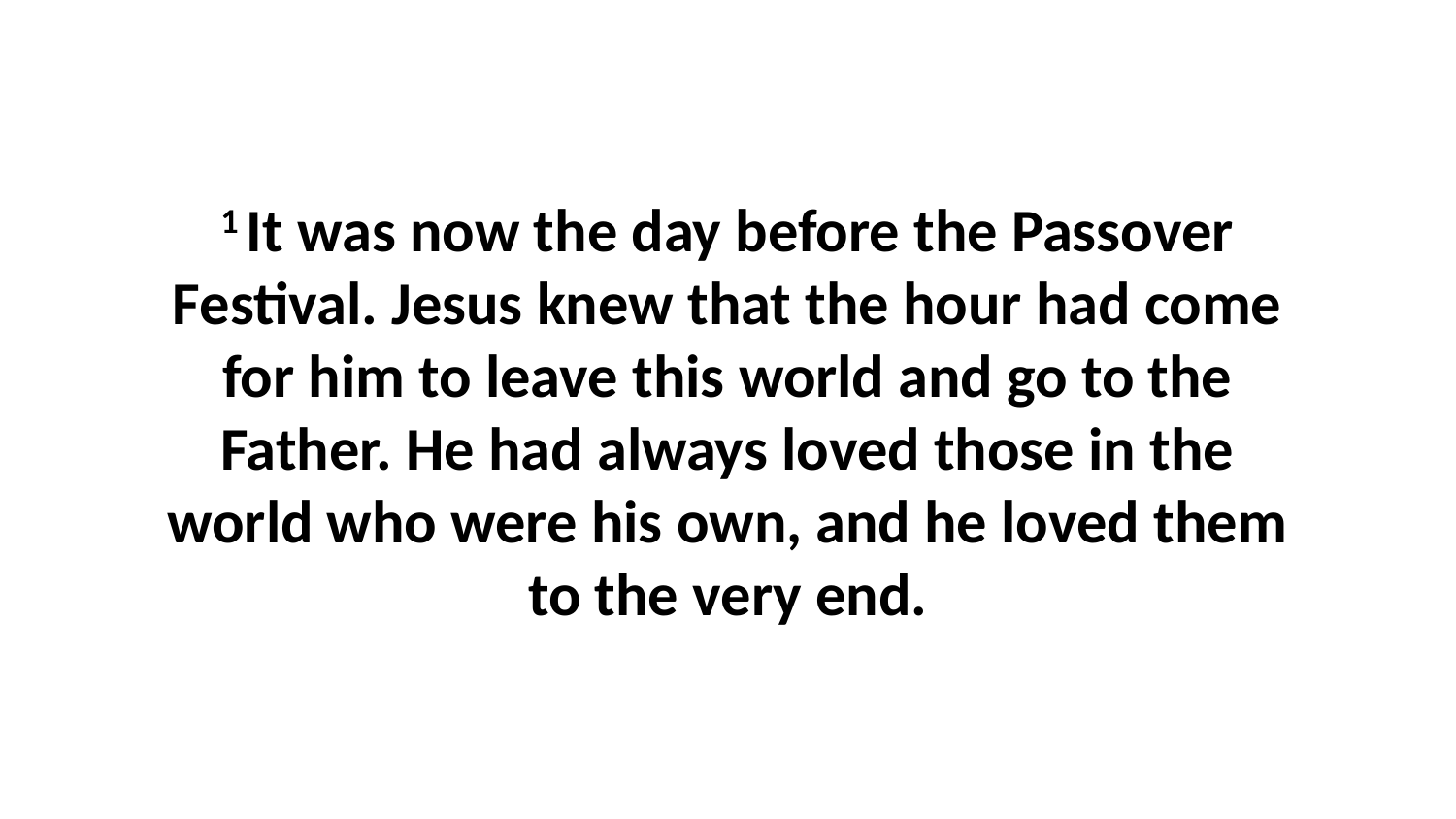

1 It was now the day before the Passover Festival. Jesus knew that the hour had come for him to leave this world and go to the Father. He had always loved those in the world who were his own, and he loved them to the very end.